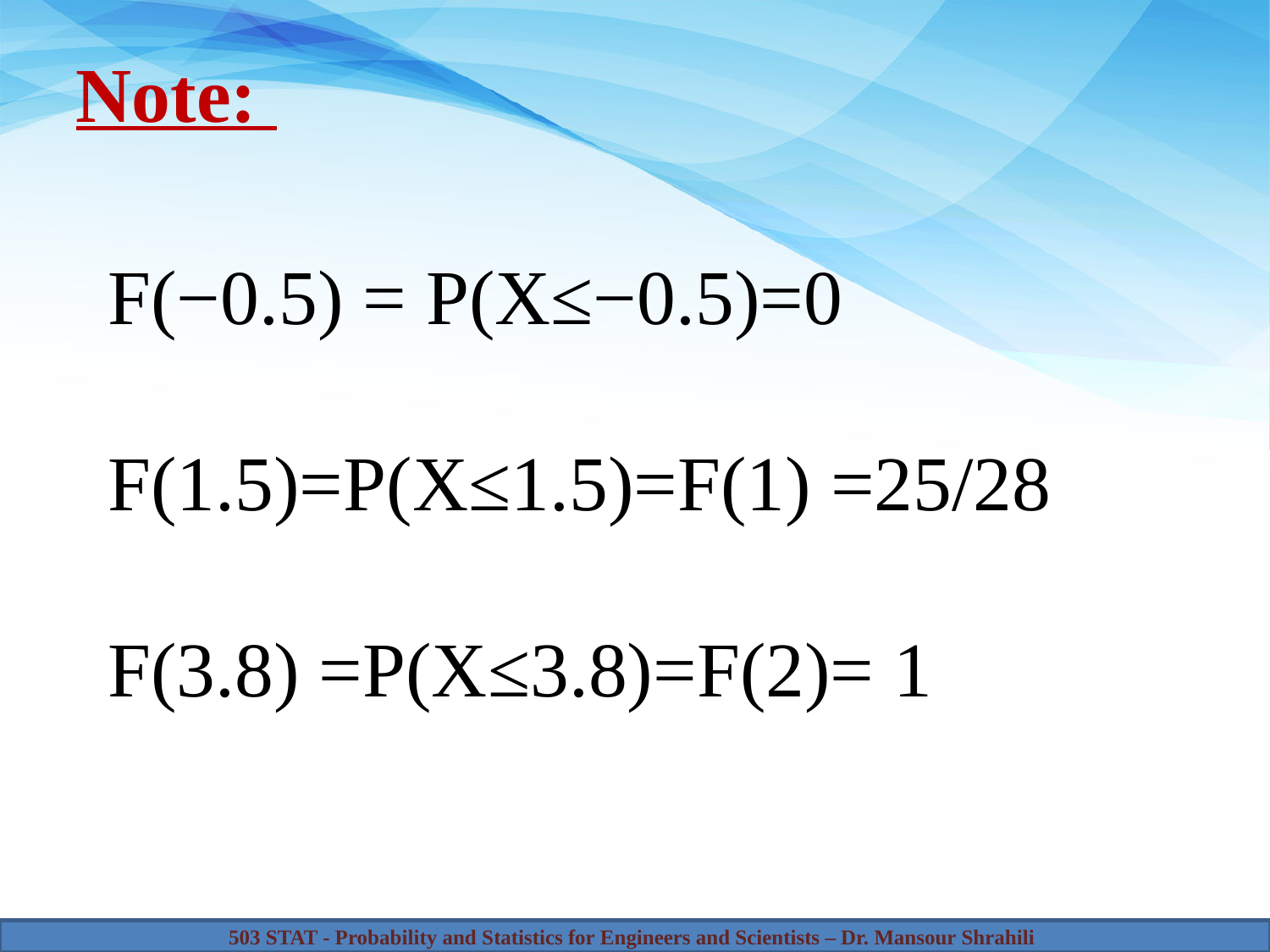

# Note:
F(−0.5) = P(X≤−0.5)=0
F(1.5)=P(X≤1.5)=F(1) =25/28
F(3.8) =P(X≤3.8)=F(2)= 1